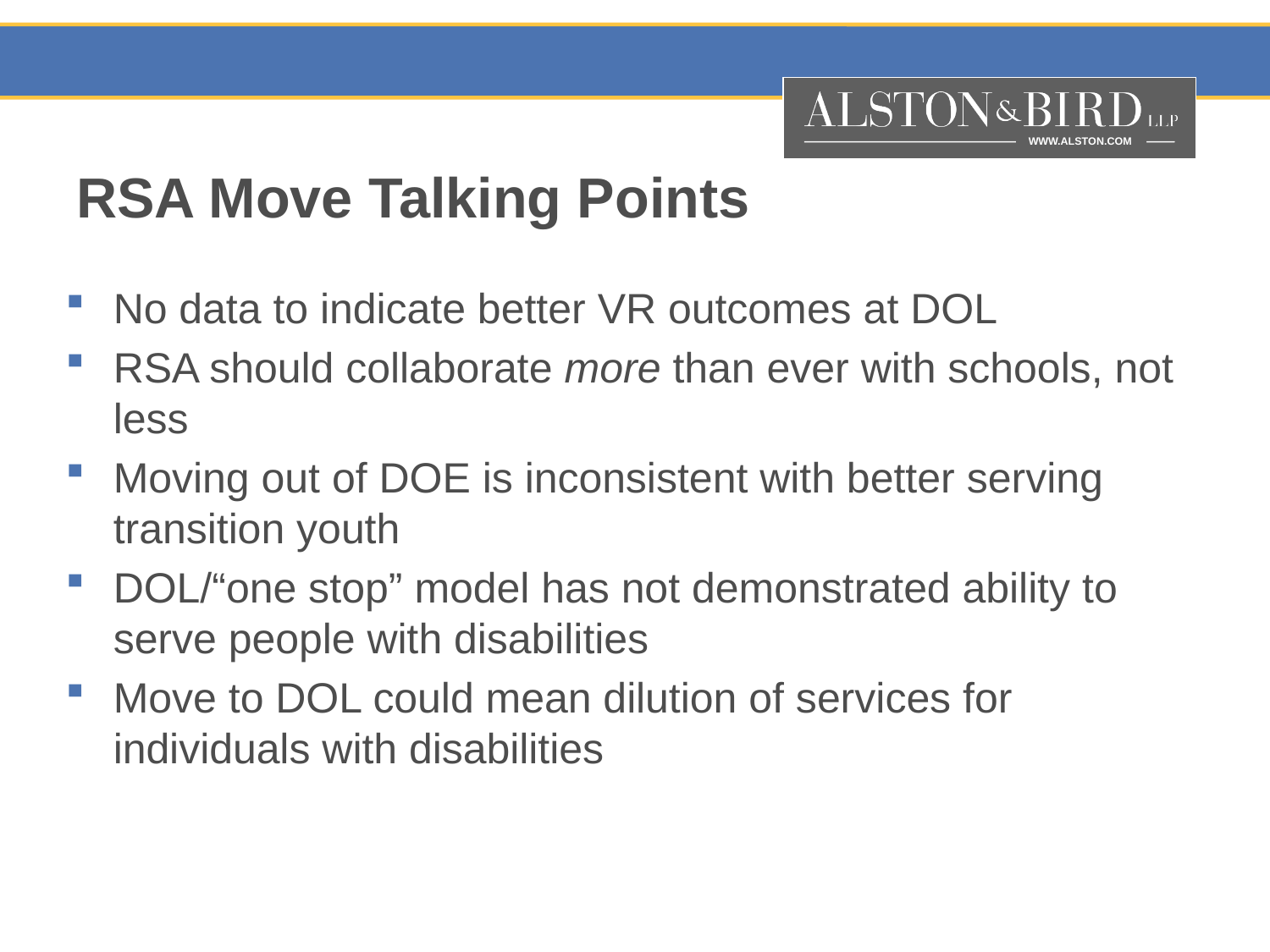

# RSA Move Talking Points
No data to indicate better VR outcomes at DOL
RSA should collaborate more than ever with schools, not less
Moving out of DOE is inconsistent with better serving transition youth
DOL/“one stop” model has not demonstrated ability to serve people with disabilities
Move to DOL could mean dilution of services for individuals with disabilities